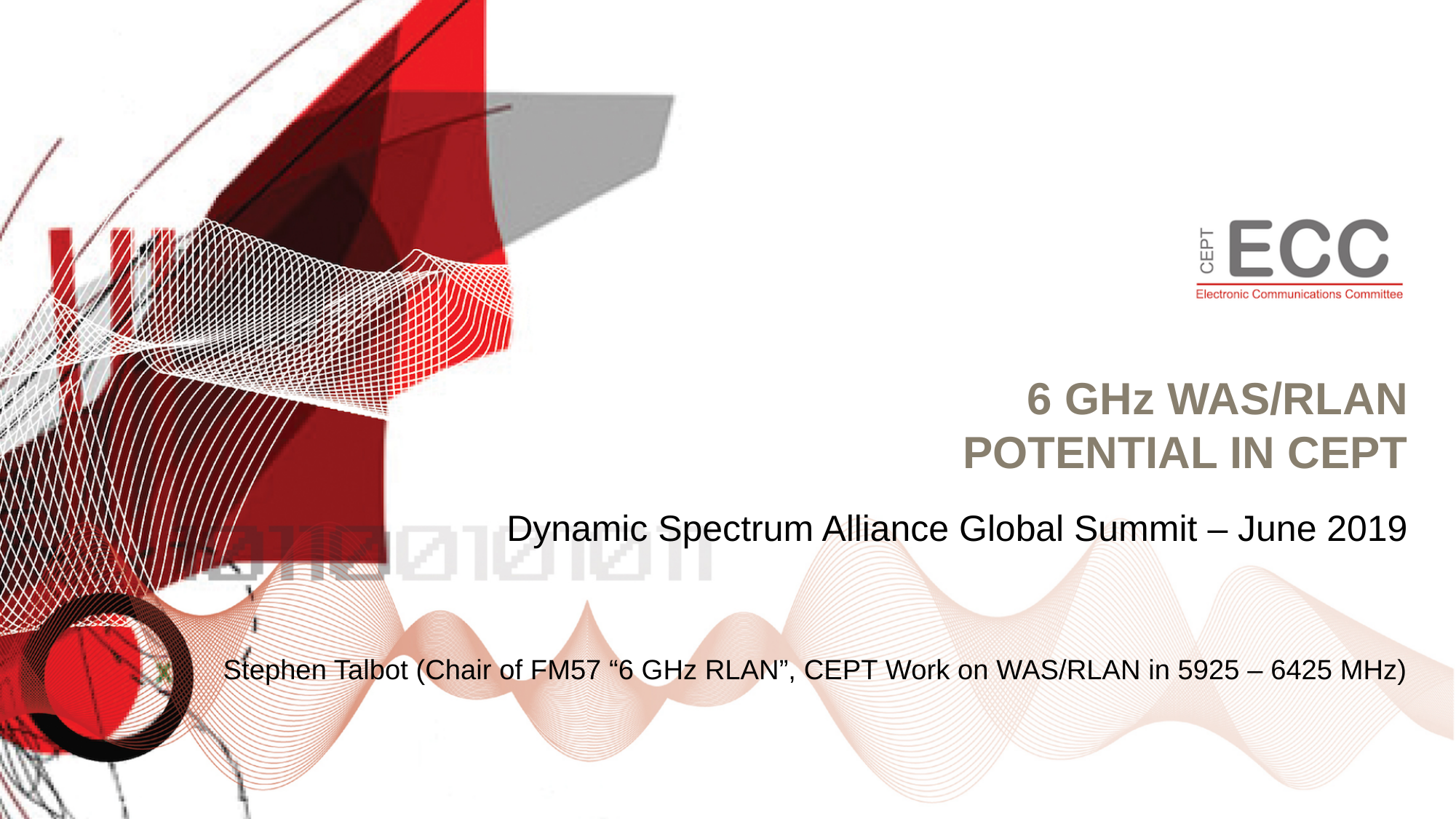

# 6 GHz WAS/RLAN potential in CEPT
Dynamic Spectrum Alliance Global Summit – June 2019
Stephen Talbot (Chair of FM57 “6 GHz RLAN”, CEPT Work on WAS/RLAN in 5925 – 6425 MHz)